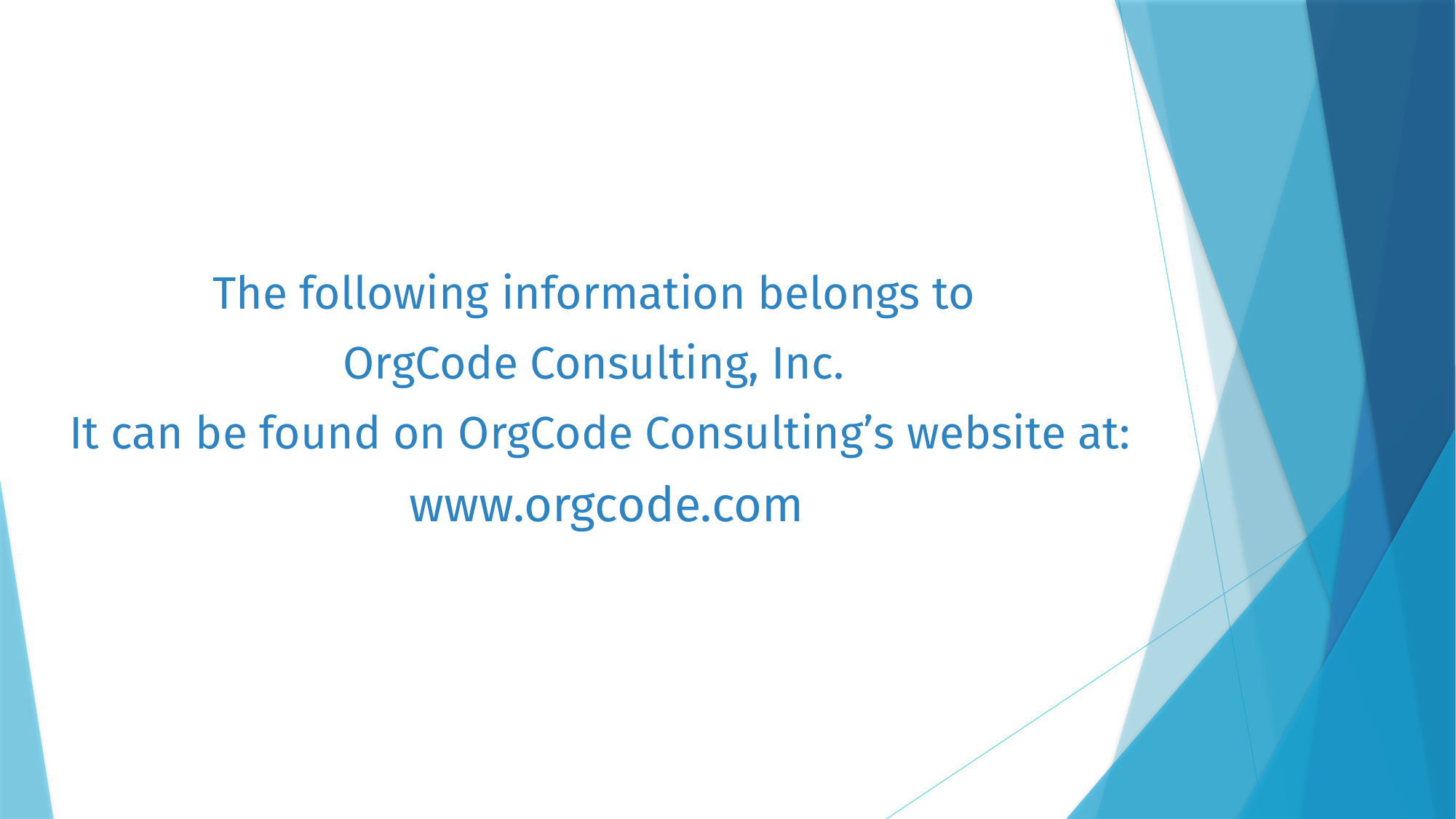

The following information belongs to
OrgCode Consulting, Inc.
It can be found on OrgCode Consulting’s website at:
 www.orgcode.com